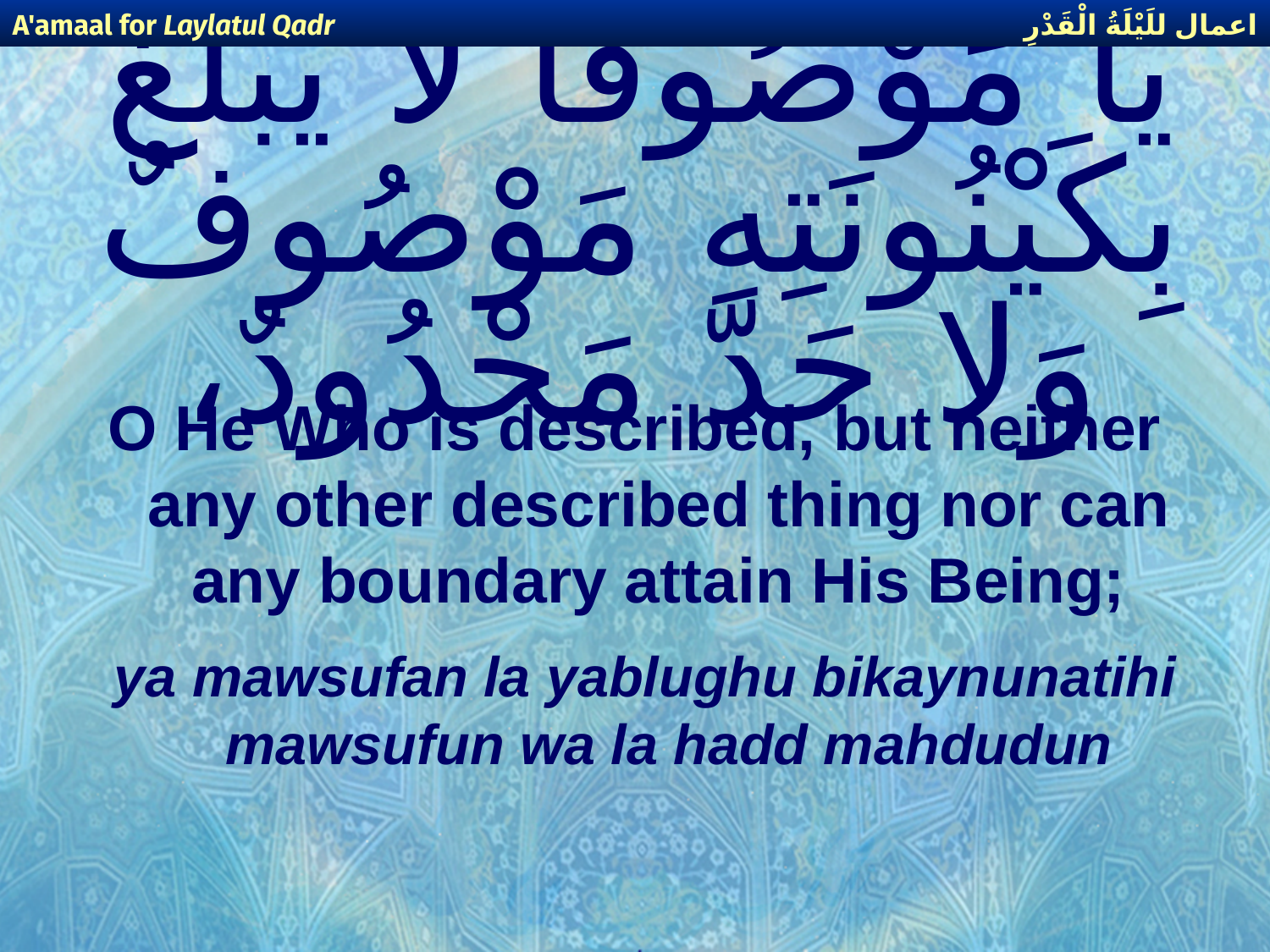

اعمال للَيْلَةُ الْقَدْرِ
A'amaal for Laylatul Qadr
# يَا مَوْصُوفاً لا يَبْلُغُ بِكَيْنُونَتِهِ مَوْصُوفٌ وَلا حَدّ مَحْدُودٌ،
O He Who is described, but neither any other described thing nor can any boundary attain His Being;
ya mawsufan la yablughu bikaynunatihi mawsufun wa la hadd mahdudun